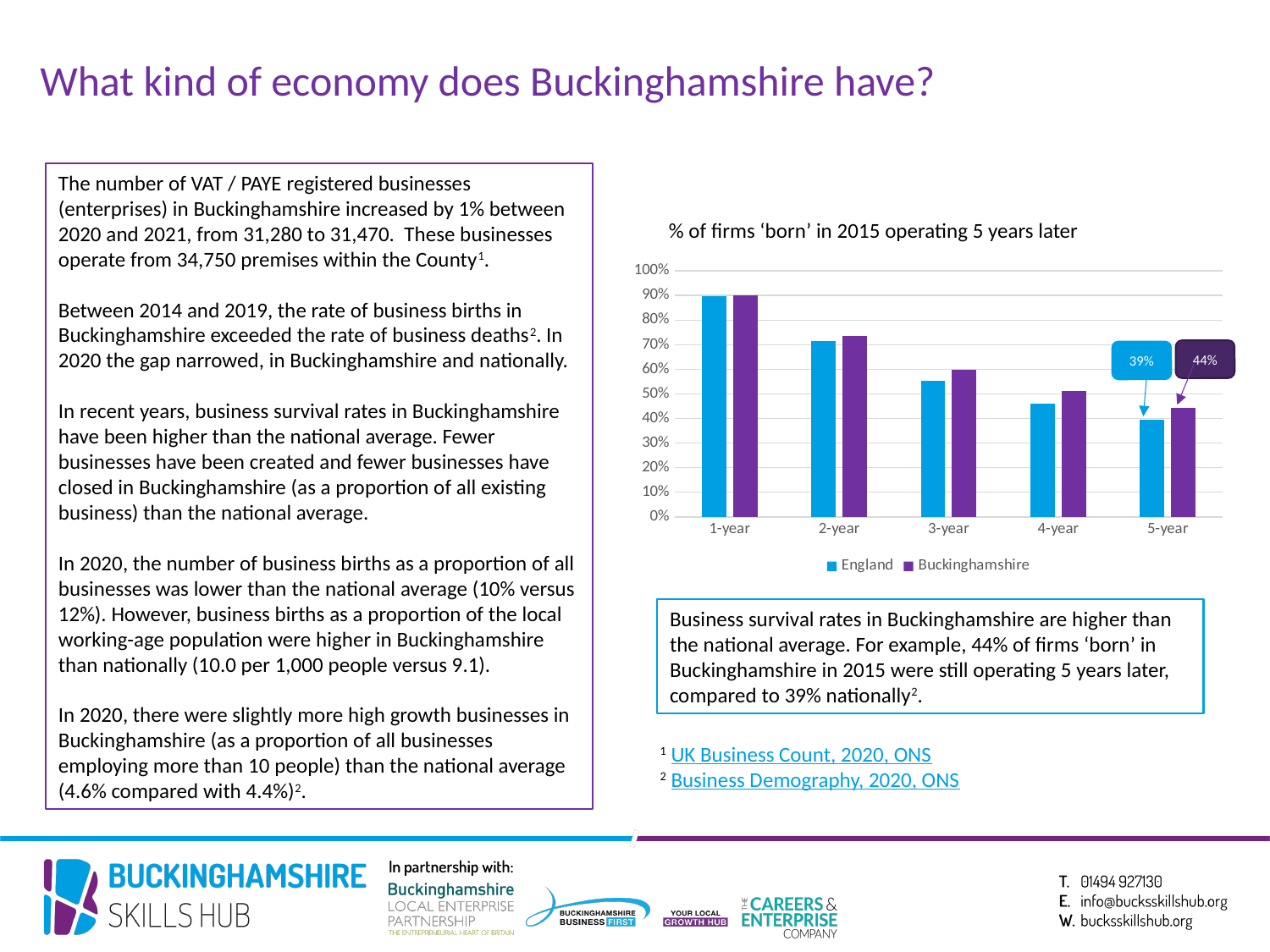

# What kind of economy does Buckinghamshire have?
The number of VAT / PAYE registered businesses (enterprises) in Buckinghamshire increased by 1% between 2020 and 2021, from 31,280 to 31,470.  These businesses operate from 34,750 premises within the County1.

Between 2014 and 2019, the rate of business births in Buckinghamshire exceeded the rate of business deaths2. In 2020 the gap narrowed, in Buckinghamshire and nationally.

In recent years, business survival rates in Buckinghamshire have been higher than the national average. Fewer businesses have been created and fewer businesses have closed in Buckinghamshire (as a proportion of all existing business) than the national average.

In 2020, the number of business births as a proportion of all businesses was lower than the national average (10% versus 12%). However, business births as a proportion of the local working-age population were higher in Buckinghamshire than nationally (10.0 per 1,000 people versus 9.1).

In 2020, there were slightly more high growth businesses in Buckinghamshire (as a proportion of all businesses employing more than 10 people) than the national average (4.6% compared with 4.4%)2.
% of firms ‘born’ in 2015 operating 5 years later

### Chart

| Category | England | Buckinghamshire |
|---|---|---|
| 1-year | 0.8971705927659017 | 0.9011703511053316 |
| 2-year | 0.7137314170287591 | 0.7360208062418727 |
| 3-year | 0.5519015302341127 | 0.5981794538361509 |
| 4-year | 0.4590557016842748 | 0.5123537061118335 |
| 5-year | 0.3949689738857483 | 0.4434330299089727 |
44%
39%
Business survival rates in Buckinghamshire are higher than the national average. For example, 44% of firms ‘born’ in Buckinghamshire in 2015 were still operating 5 years later, compared to 39% nationally2.
1 UK Business Count, 2020, ONS
2 Business Demography, 2020, ONS